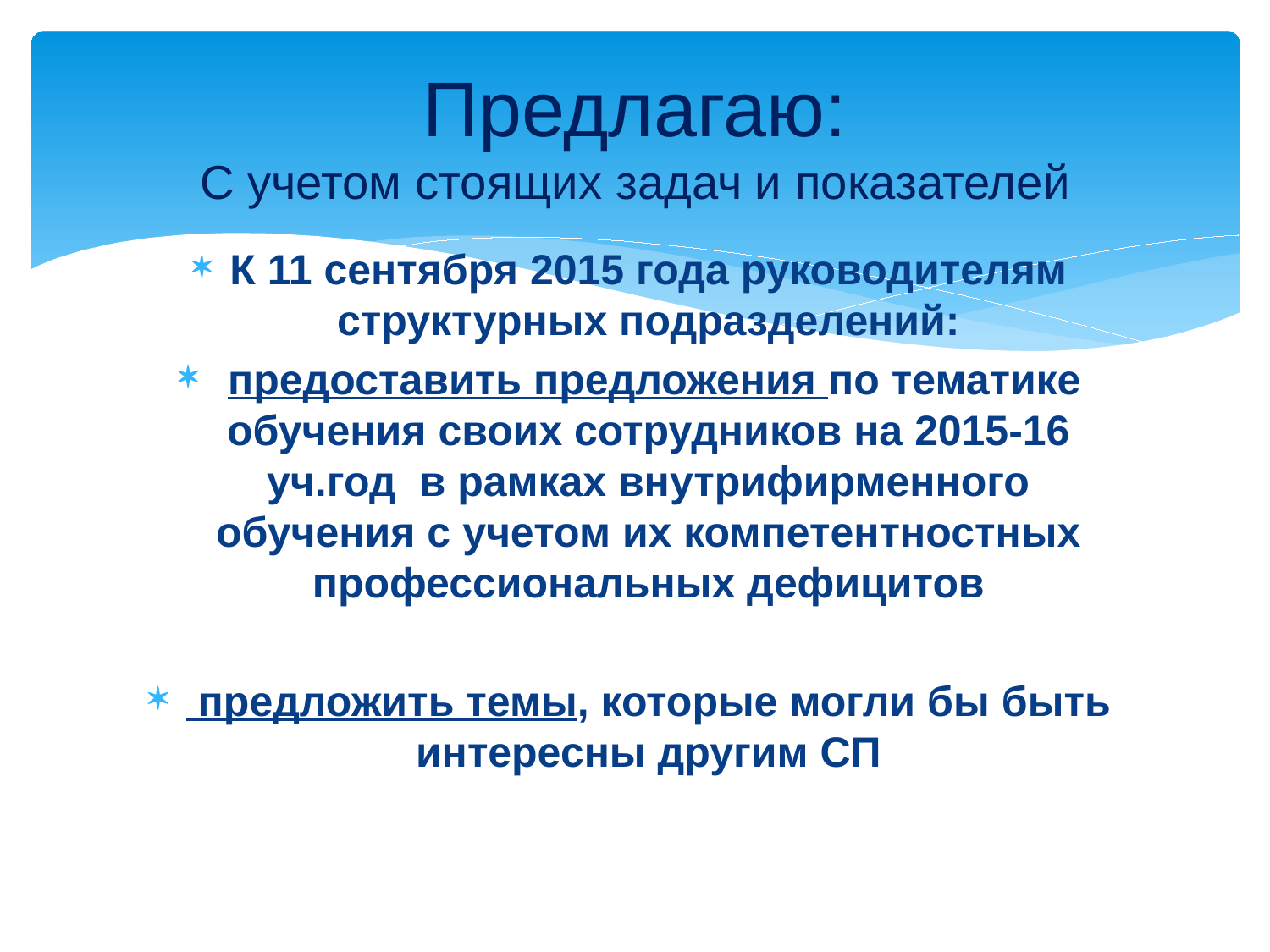

# Предлагаю: С учетом стоящих задач и показателей
К 11 сентября 2015 года руководителям структурных подразделений:
 предоставить предложения по тематике обучения своих сотрудников на 2015-16 уч.год  в рамках внутрифирменного обучения с учетом их компетентностных профессиональных дефицитов

 предложить темы, которые могли бы быть интересны другим СП